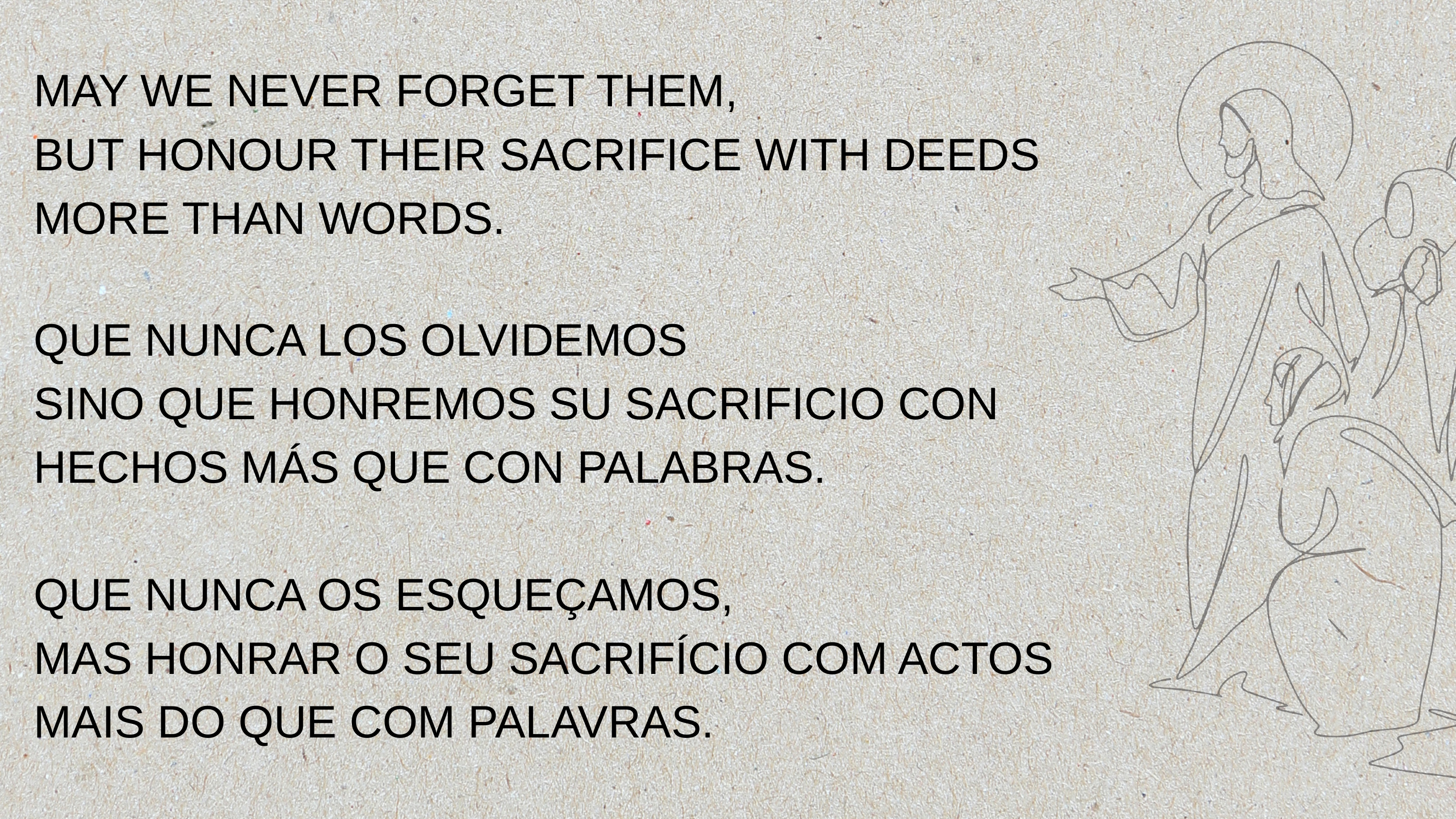

MAY WE NEVER FORGET THEM,
BUT HONOUR THEIR SACRIFICE WITH DEEDS MORE THAN WORDS.

QUE NUNCA LOS OLVIDEMOS
SINO QUE HONREMOS SU SACRIFICIO CON HECHOS MÁS QUE CON PALABRAS.

QUE NUNCA OS ESQUEÇAMOS,
MAS HONRAR O SEU SACRIFÍCIO COM ACTOS MAIS DO QUE COM PALAVRAS.